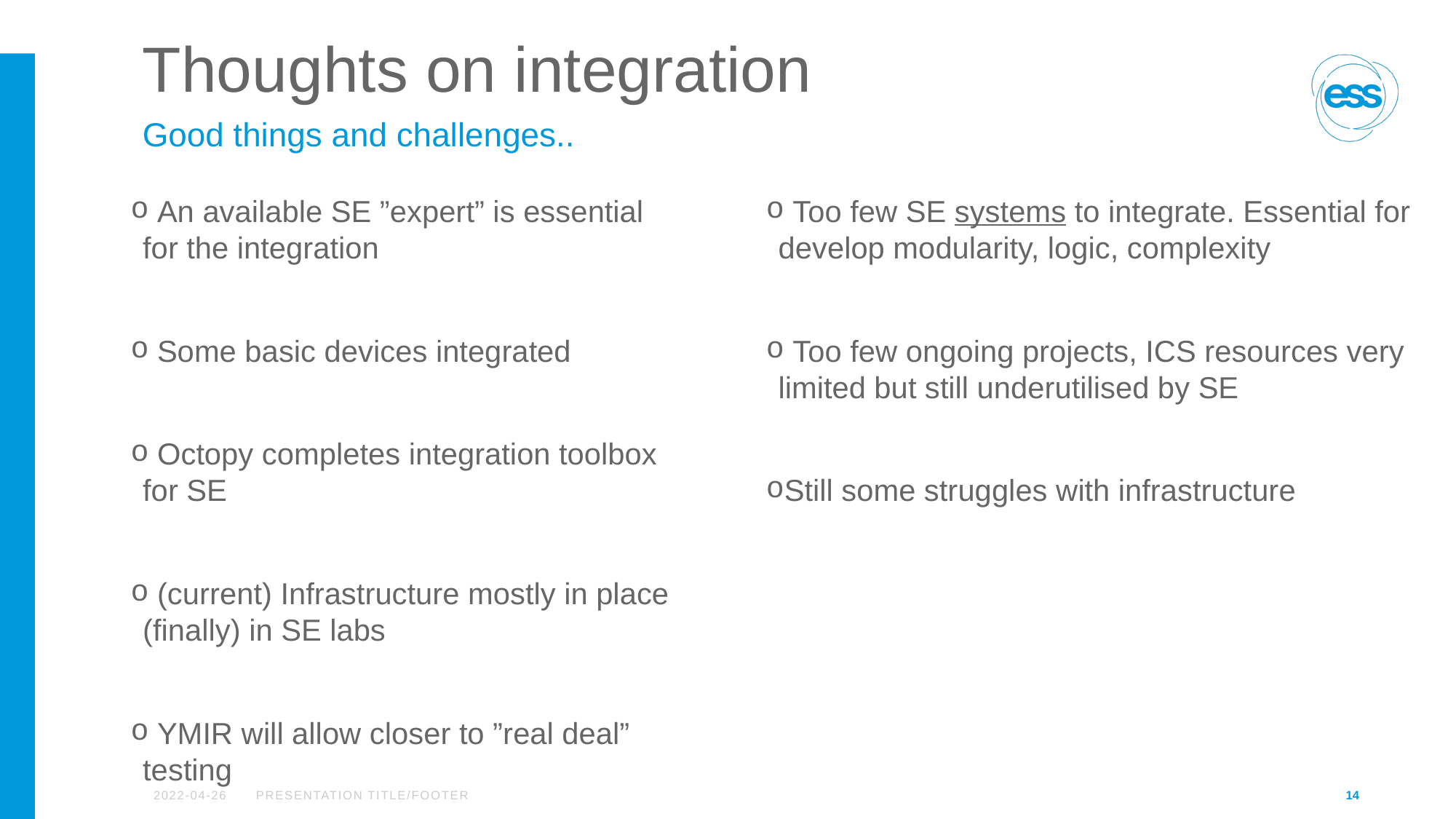

# Thoughts on integration
Good things and challenges..
 An available SE ”expert” is essential for the integration

 Some basic devices integrated

 Octopy completes integration toolbox for SE

 (current) Infrastructure mostly in place (finally) in SE labs

 YMIR will allow closer to ”real deal” testing

 Too few SE systems to integrate. Essential for develop modularity, logic, complexity

 Too few ongoing projects, ICS resources very limited but still underutilised by SE

Still some struggles with infrastructure

2022-04-26
PRESENTATION TITLE/FOOTER
14